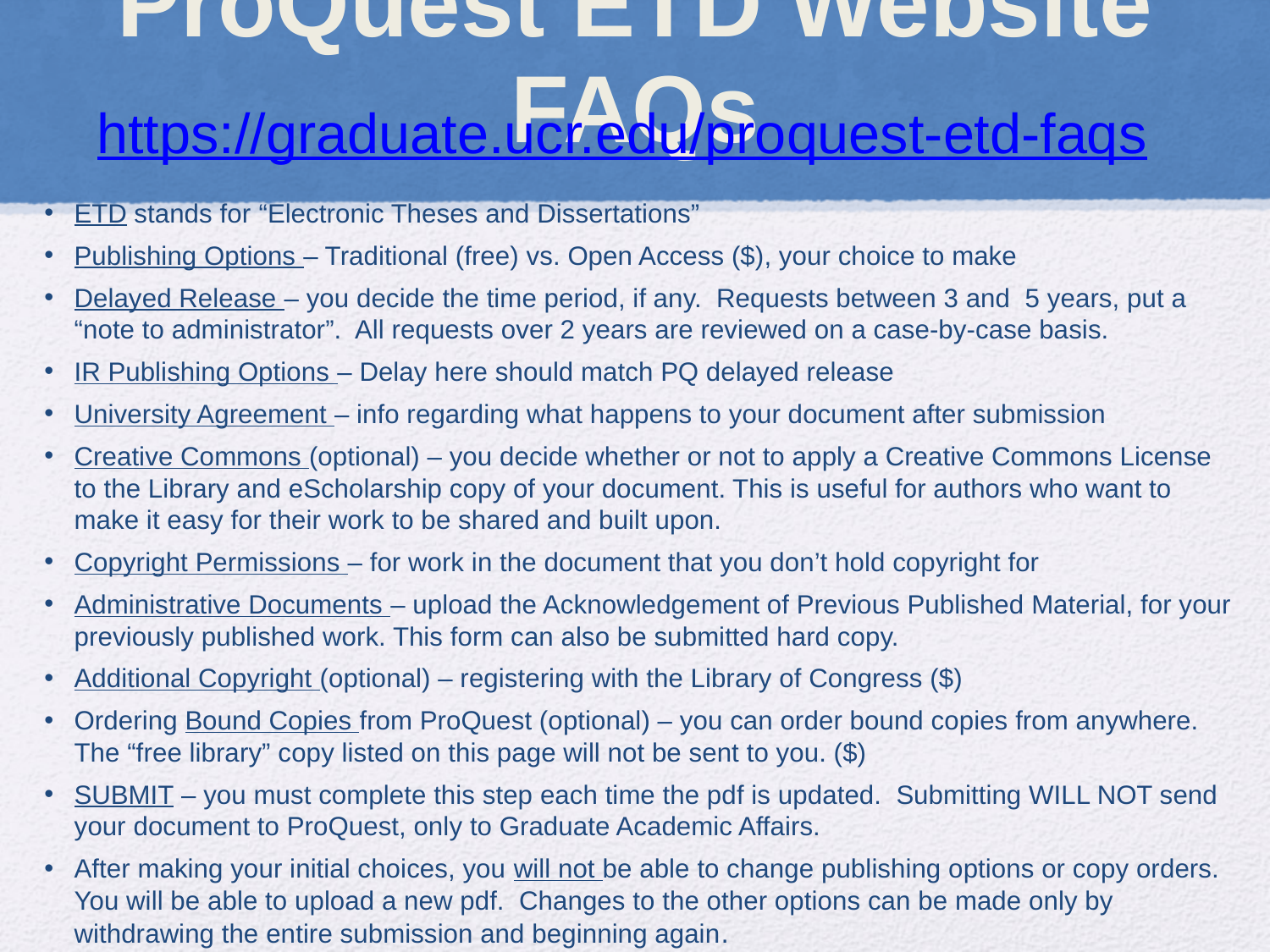

# ProQuest ETD Website FAQs
https://graduate.ucr.edu/proquest-etd-faqs
ETD stands for “Electronic Theses and Dissertations”
Publishing Options – Traditional (free) vs. Open Access ($), your choice to make
Delayed Release – you decide the time period, if any.  Requests between 3 and  5 years, put a “note to administrator”.  All requests over 2 years are reviewed on a case-by-case basis.
IR Publishing Options – Delay here should match PQ delayed release
University Agreement – info regarding what happens to your document after submission
Creative Commons (optional) – you decide whether or not to apply a Creative Commons License to the Library and eScholarship copy of your document. This is useful for authors who want to make it easy for their work to be shared and built upon.
Copyright Permissions – for work in the document that you don’t hold copyright for
Administrative Documents – upload the Acknowledgement of Previous Published Material, for your previously published work. This form can also be submitted hard copy.
Additional Copyright (optional) – registering with the Library of Congress ($)
Ordering Bound Copies from ProQuest (optional) – you can order bound copies from anywhere.  The “free library” copy listed on this page will not be sent to you. ($)
SUBMIT – you must complete this step each time the pdf is updated.  Submitting WILL NOT send your document to ProQuest, only to Graduate Academic Affairs.
After making your initial choices, you will not be able to change publishing options or copy orders. You will be able to upload a new pdf.  Changes to the other options can be made only by withdrawing the entire submission and beginning again.